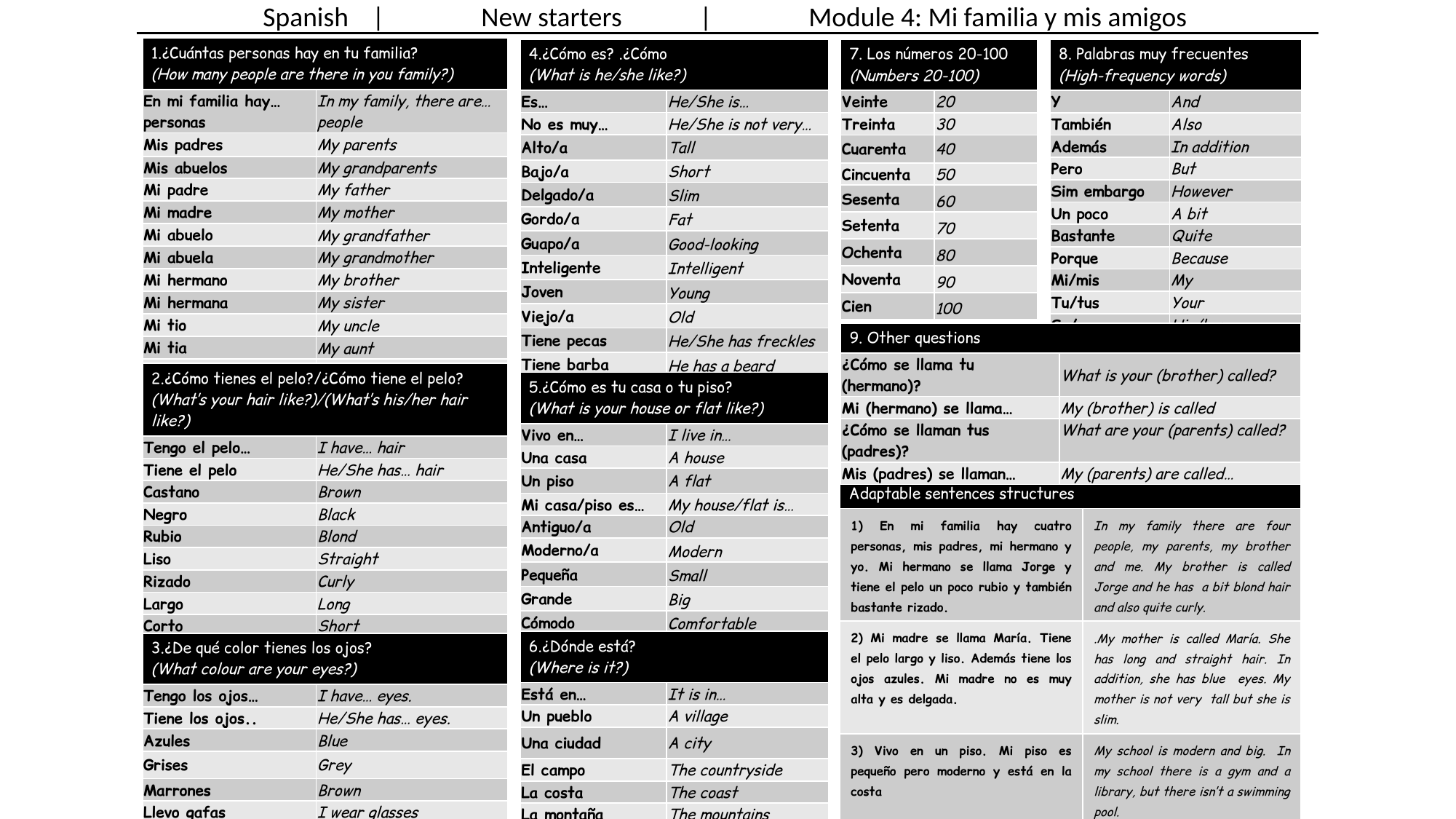

# Spanish	|	New starters	|	Module 4: Mi familia y mis amigos
| 1.¿Cuántas personas hay en tu familia? (How many people are there in you family?) |  |
| --- | --- |
| En mi familia hay… personas | In my family, there are… people |
| Mis padres | My parents |
| Mis abuelos | My grandparents |
| Mi padre | My father |
| Mi madre | My mother |
| Mi abuelo | My grandfather |
| Mi abuela | My grandmother |
| Mi hermano | My brother |
| Mi hermana | My sister |
| Mi tio | My uncle |
| Mi tia | My aunt |
| Mis primos | My cousins |
| 4.¿Cómo es? .¿Cómo (What is he/she like?) |  |
| --- | --- |
| Es… | He/She is… |
| No es muy… | He/She is not very… |
| Alto/a | Tall |
| Bajo/a | Short |
| Delgado/a | Slim |
| Gordo/a | Fat |
| Guapo/a | Good-looking |
| Inteligente | Intelligent |
| Joven | Young |
| Viejo/a | Old |
| Tiene pecas | He/She has freckles |
| Tiene barba | He has a beard |
| 7. Los números 20-100 (Numbers 20-100) |  |
| --- | --- |
| Veinte | 20 |
| Treinta | 30 |
| Cuarenta | 40 |
| Cincuenta | 50 |
| Sesenta | 60 |
| Setenta | 70 |
| Ochenta | 80 |
| Noventa | 90 |
| Cien | 100 |
| 8. Palabras muy frecuentes (High-frequency words) |  |
| --- | --- |
| Y | And |
| También | Also |
| Además | In addition |
| Pero | But |
| Sim embargo | However |
| Un poco | A bit |
| Bastante | Quite |
| Porque | Because |
| Mi/mis | My |
| Tu/tus | Your |
| Su/sus | His/her |
| 9. Other questions |  |
| --- | --- |
| ¿Cómo se llama tu (hermano)? | What is your (brother) called? |
| Mi (hermano) se llama… | My (brother) is called |
| ¿Cómo se llaman tus (padres)? | What are your (parents) called? |
| Mis (padres) se llaman… | My (parents) are called… |
| 2.¿Cómo tienes el pelo?/¿Cómo tiene el pelo? (What’s your hair like?)/(What’s his/her hair like?) |  |
| --- | --- |
| Tengo el pelo… | I have… hair |
| Tiene el pelo | He/She has… hair |
| Castano | Brown |
| Negro | Black |
| Rubio | Blond |
| Liso | Straight |
| Rizado | Curly |
| Largo | Long |
| Corto | Short |
| Soy pelirrojo | I am a redhead |
| 5.¿Cómo es tu casa o tu piso? (What is your house or flat like?) |  |
| --- | --- |
| Vivo en… | I live in… |
| Una casa | A house |
| Un piso | A flat |
| Mi casa/piso es… | My house/flat is… |
| Antiguo/a | Old |
| Moderno/a | Modern |
| Pequeña | Small |
| Grande | Big |
| Cómodo | Comfortable |
| Adaptable sentences structures |  |
| --- | --- |
| 1) En mi familia hay cuatro personas, mis padres, mi hermano y yo. Mi hermano se llama Jorge y tiene el pelo un poco rubio y también bastante rizado. | In my family there are four people, my parents, my brother and me. My brother is called Jorge and he has a bit blond hair and also quite curly. |
| 2) Mi madre se llama María. Tiene el pelo largo y liso. Además tiene los ojos azules. Mi madre no es muy alta y es delgada. | .My mother is called María. She has long and straight hair. In addition, she has blue eyes. My mother is not very tall but she is slim. |
| 3) Vivo en un piso. Mi piso es pequeño pero moderno y está en la costa | My school is modern and big. In my school there is a gym and a library, but there isn’t a swimming pool. |
| 6.¿Dónde está? (Where is it?) |  |
| --- | --- |
| Está en… | It is in… |
| Un pueblo | A village |
| Una ciudad | A city |
| El campo | The countryside |
| La costa | The coast |
| La montaña | The mountains |
| 3.¿De qué color tienes los ojos? (What colour are your eyes?) |  |
| --- | --- |
| Tengo los ojos… | I have… eyes. |
| Tiene los ojos.. | He/She has… eyes. |
| Azules | Blue |
| Grises | Grey |
| Marrones | Brown |
| Llevo gafas | I wear glasses |
|  |  |
| --- | --- |
|  |  |
|  |  |
|  |  |
|  |  |
|  |  |